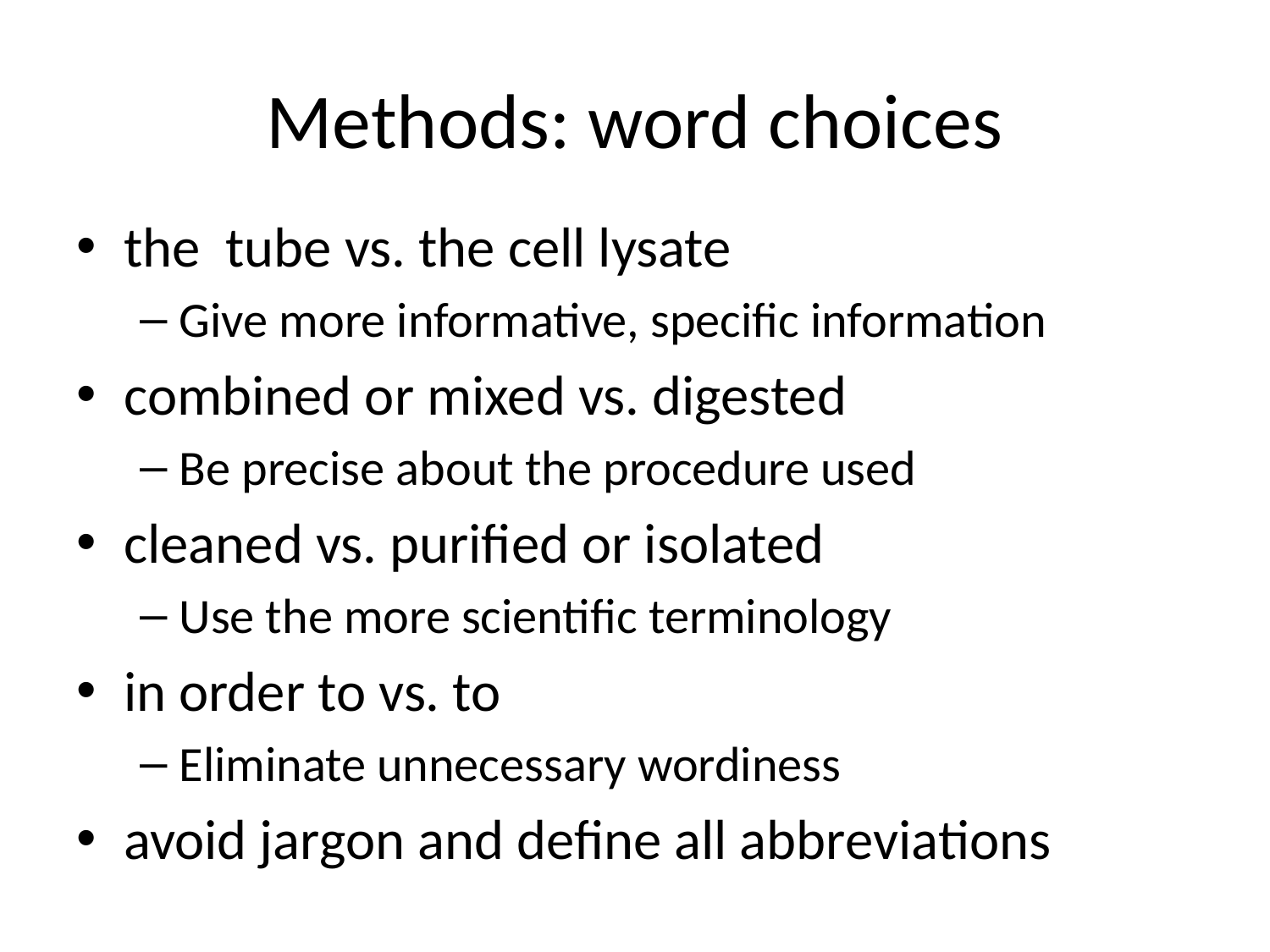

# Methods: word choices
the  tube vs. the cell lysate
Give more informative, specific information
combined or mixed vs. digested
Be precise about the procedure used
cleaned vs. purified or isolated
Use the more scientific terminology
in order to vs. to
Eliminate unnecessary wordiness
avoid jargon and define all abbreviations